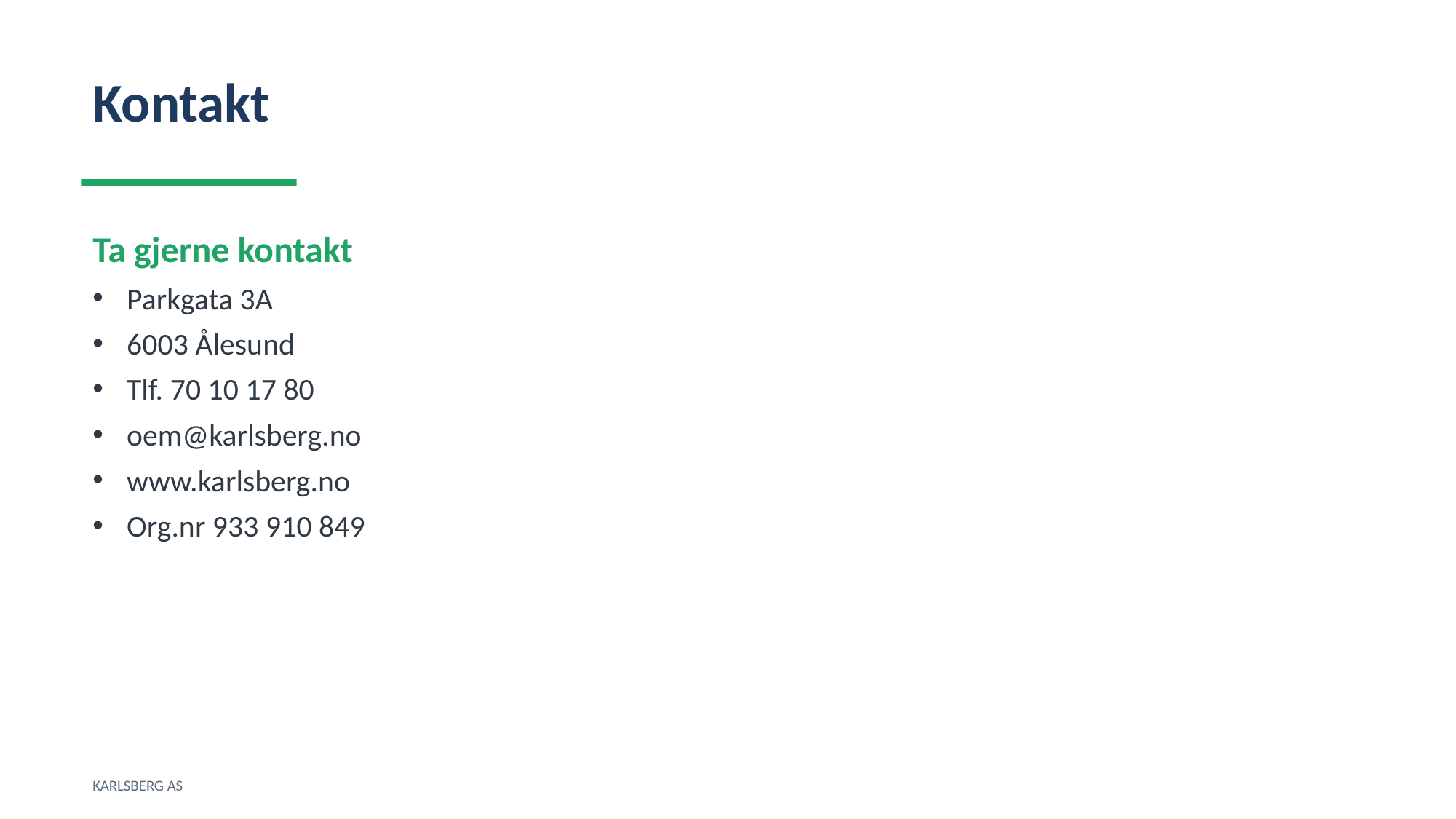

Kontakt

Ta gjerne kontakt
Parkgata 3A
6003 Ålesund
Tlf. 70 10 17 80
oem@karlsberg.no
www.karlsberg.no
Org.nr 933 910 849
KARLSBERG AS